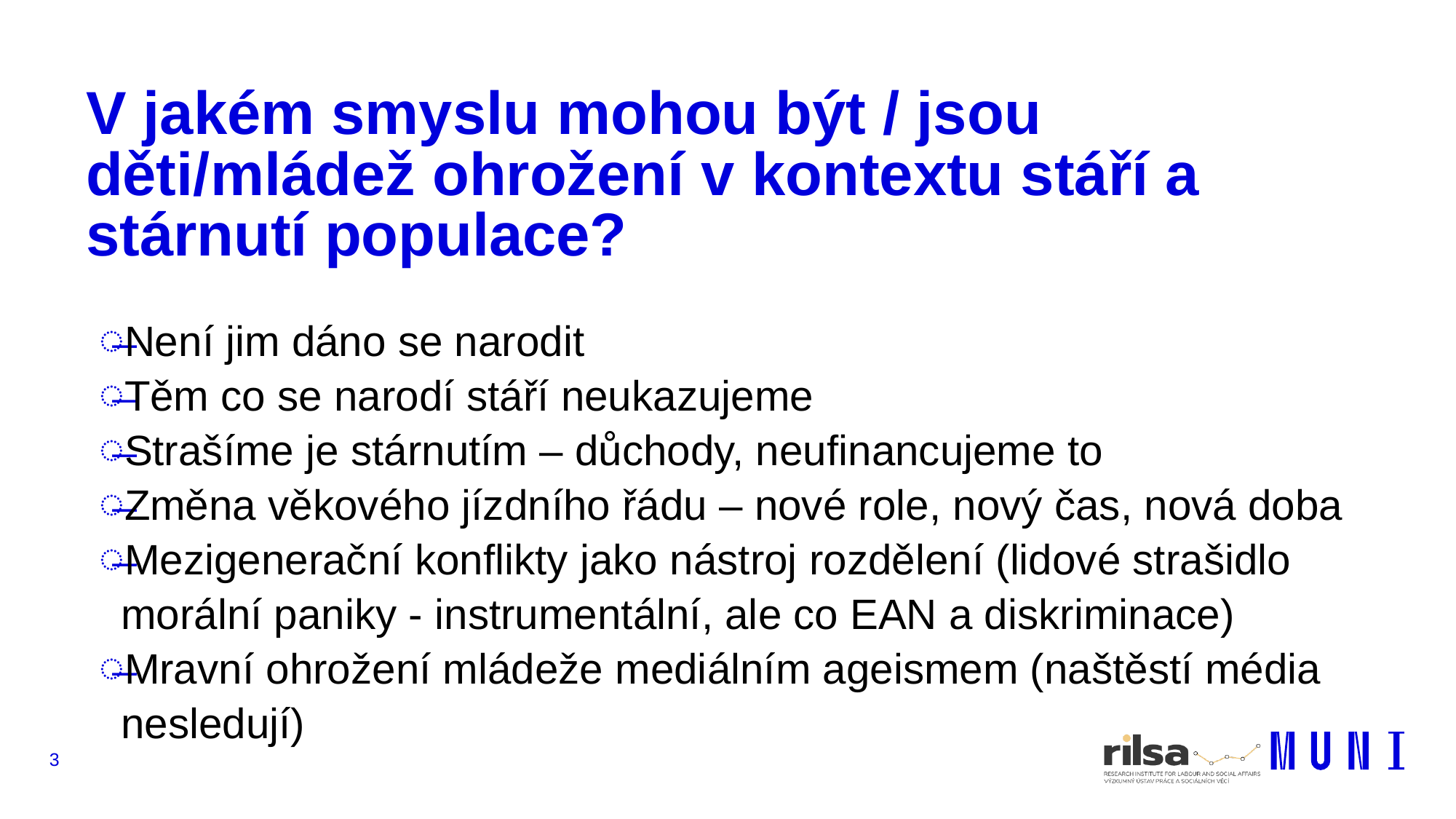

# V jakém smyslu mohou být / jsou děti/mládež ohrožení v kontextu stáří a stárnutí populace?
Není jim dáno se narodit
Těm co se narodí stáří neukazujeme
Strašíme je stárnutím – důchody, neufinancujeme to
Změna věkového jízdního řádu – nové role, nový čas, nová doba
Mezigenerační konflikty jako nástroj rozdělení (lidové strašidlo morální paniky - instrumentální, ale co EAN a diskriminace)
Mravní ohrožení mládeže mediálním ageismem (naštěstí média nesledují)
3